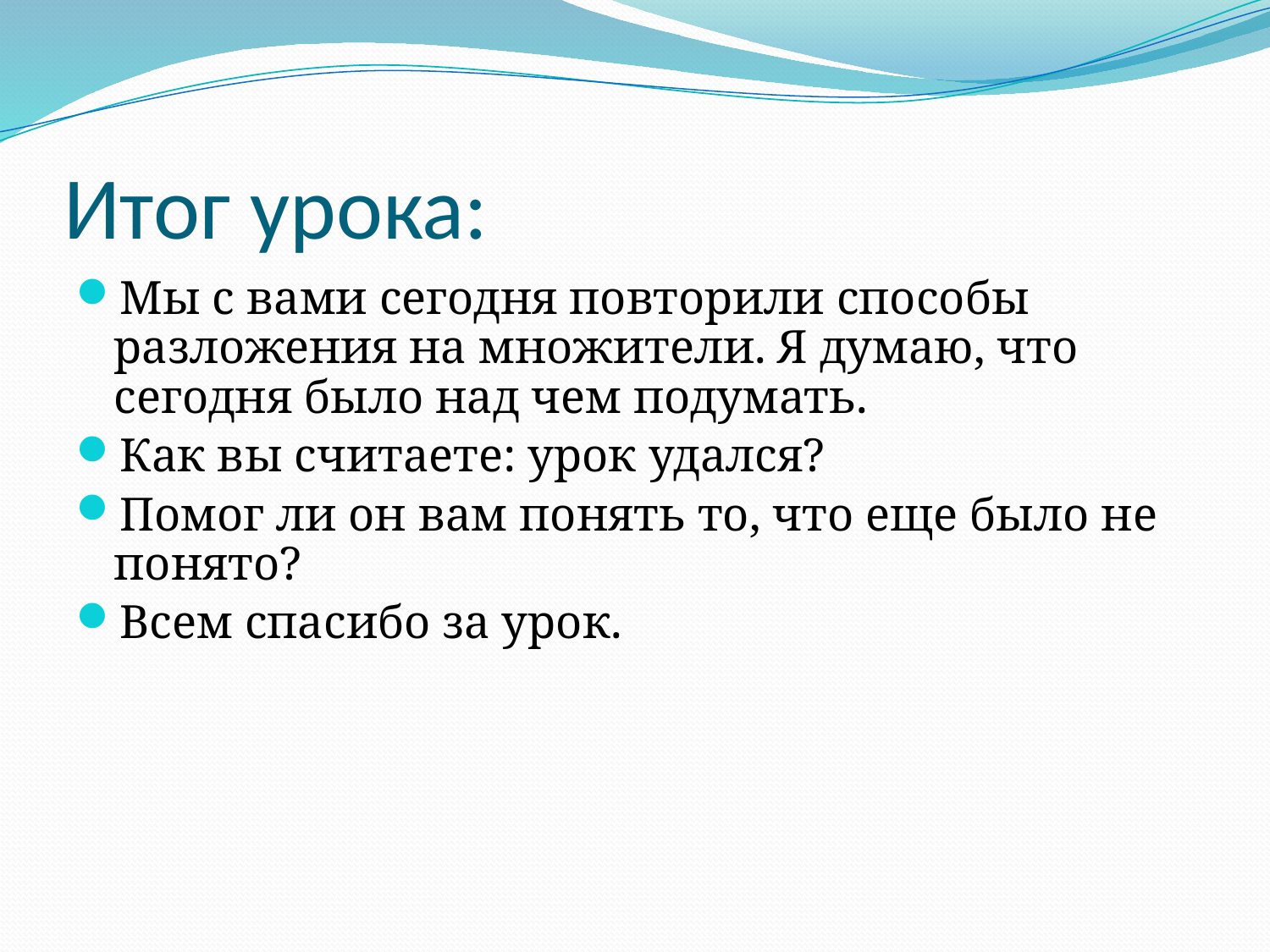

# Итог урока:
Мы с вами сегодня повторили способы разложения на множители. Я думаю, что сегодня было над чем подумать.
Как вы считаете: урок удался?
Помог ли он вам понять то, что еще было не понято?
Всем спасибо за урок.